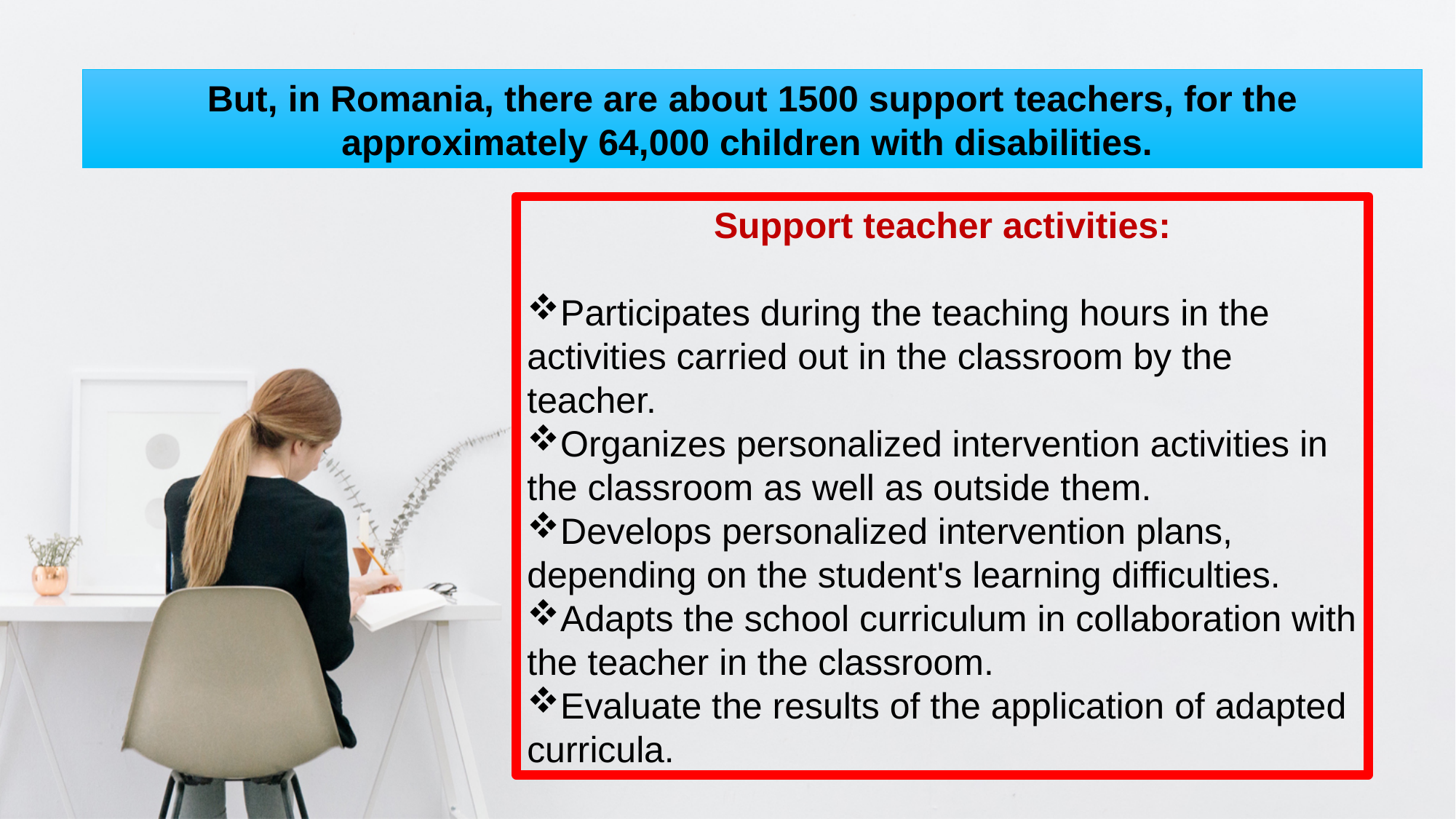

But, in Romania, there are about 1500 support teachers, for the approximately 64,000 children with disabilities.
Support teacher activities:

Participates during the teaching hours in the activities carried out in the classroom by the teacher.
Organizes personalized intervention activities in the classroom as well as outside them.
Develops personalized intervention plans, depending on the student's learning difficulties.
Adapts the school curriculum in collaboration with the teacher in the classroom.
Evaluate the results of the application of adapted curricula.